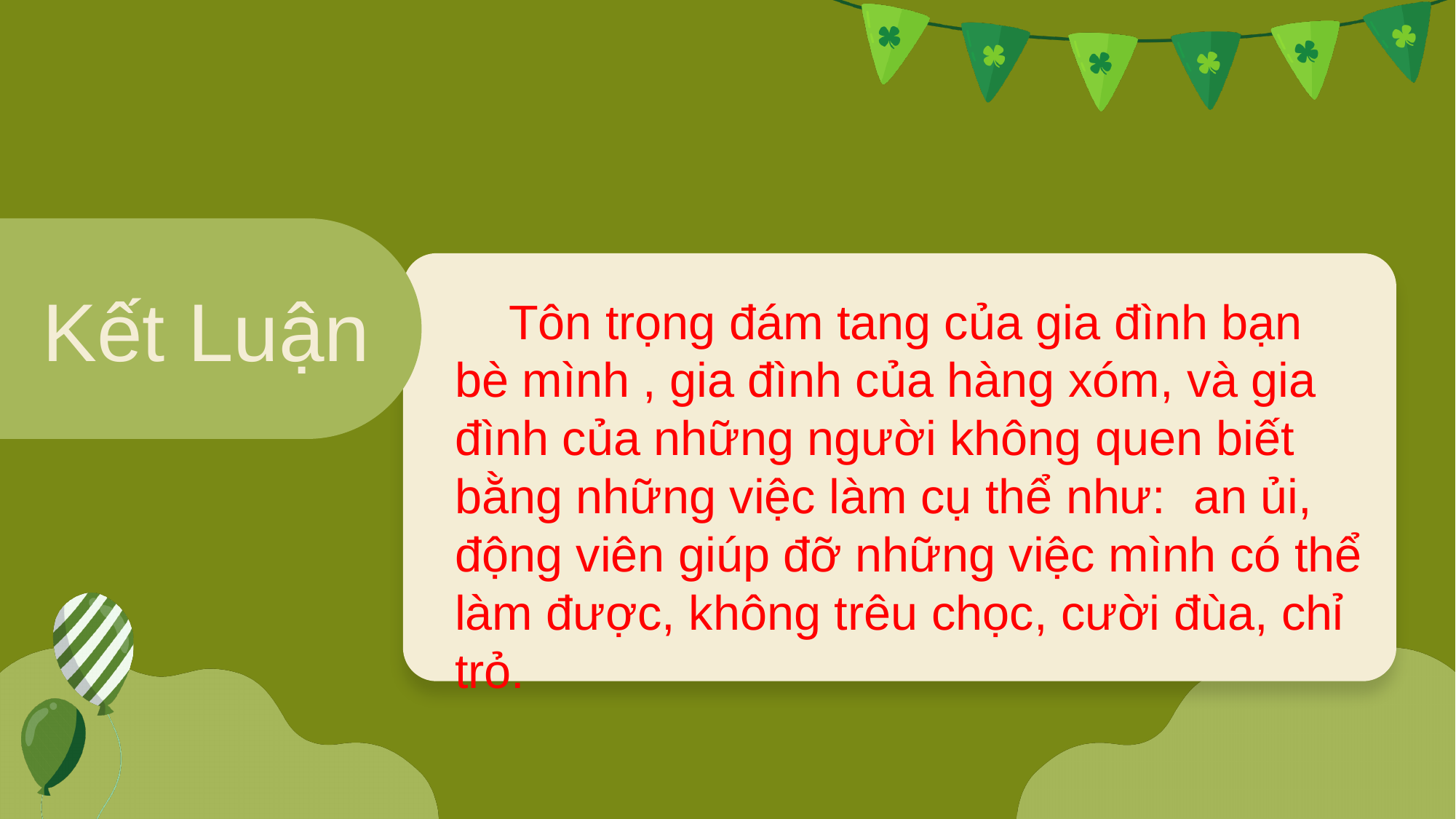

Kết Luận

    Tôn trọng đám tang của gia đình bạn bè mình , gia đình của hàng xóm, và gia đình của những người không quen biết bằng những việc làm cụ thể như:  an ủi, động viên giúp đỡ những việc mình có thể làm được, không trêu chọc, cười đùa, chỉ trỏ.